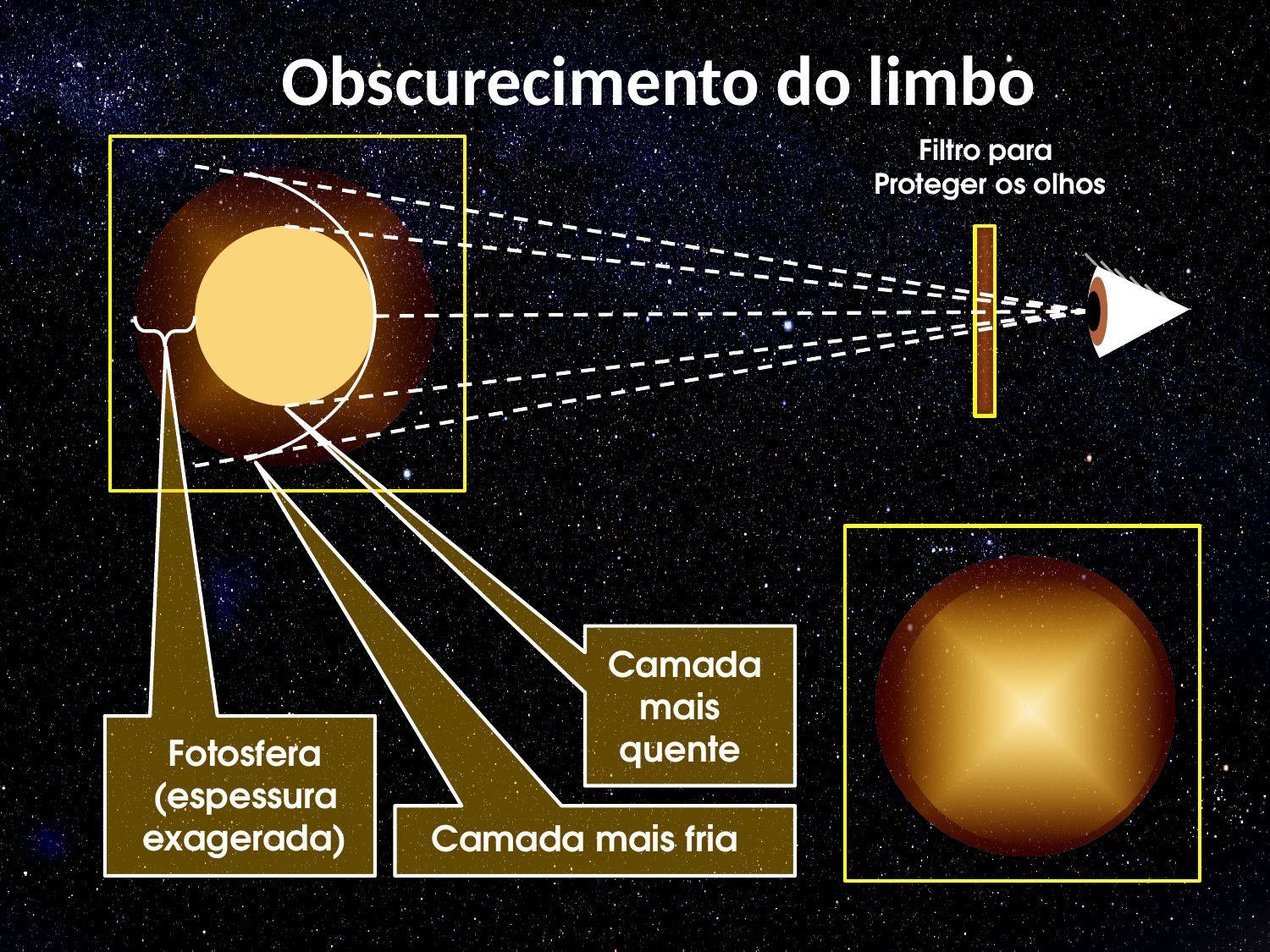

# Obscurecimento do limbo
Filtro para
Proteger os olhos

Camada mais
quente

Fotosfera
(espessura exagerada)
Camada mais fria